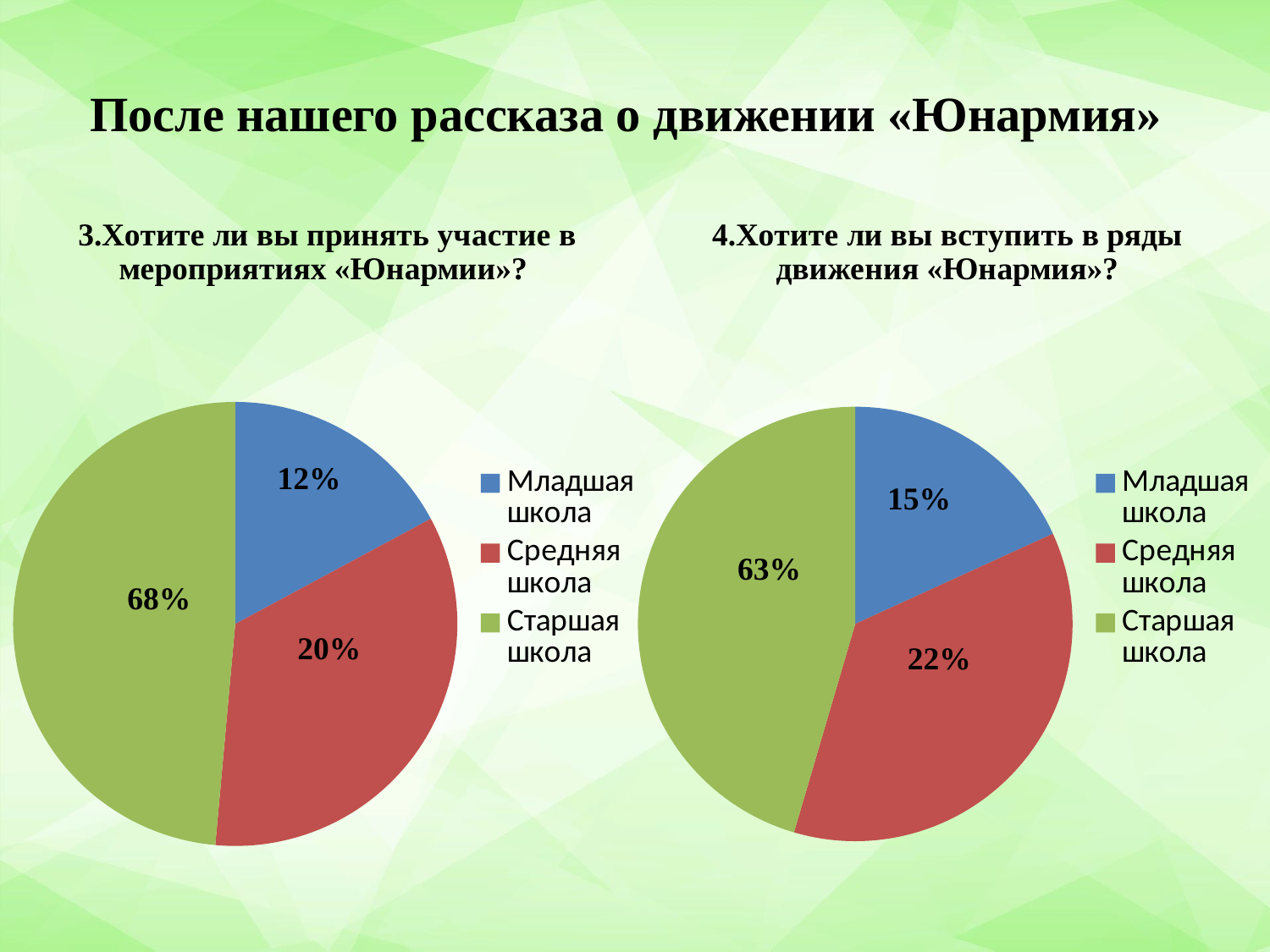

После нашего рассказа о движении «Юнармия»

### Chart: 3.Хотите ли вы принять участие в мероприятиях «Юнармии»?

| Category | Продажи |
|---|---|
| Младшая школа | 30.0 |
| Средняя школа | 60.0 |
| Старшая школа | 85.0 |

### Chart: 4.Хотите ли вы вступить в ряды движения «Юнармия»?

| Category | Продажи |
|---|---|
| Младшая школа | 30.0 |
| Средняя школа | 60.0 |
| Старшая школа | 75.0 |